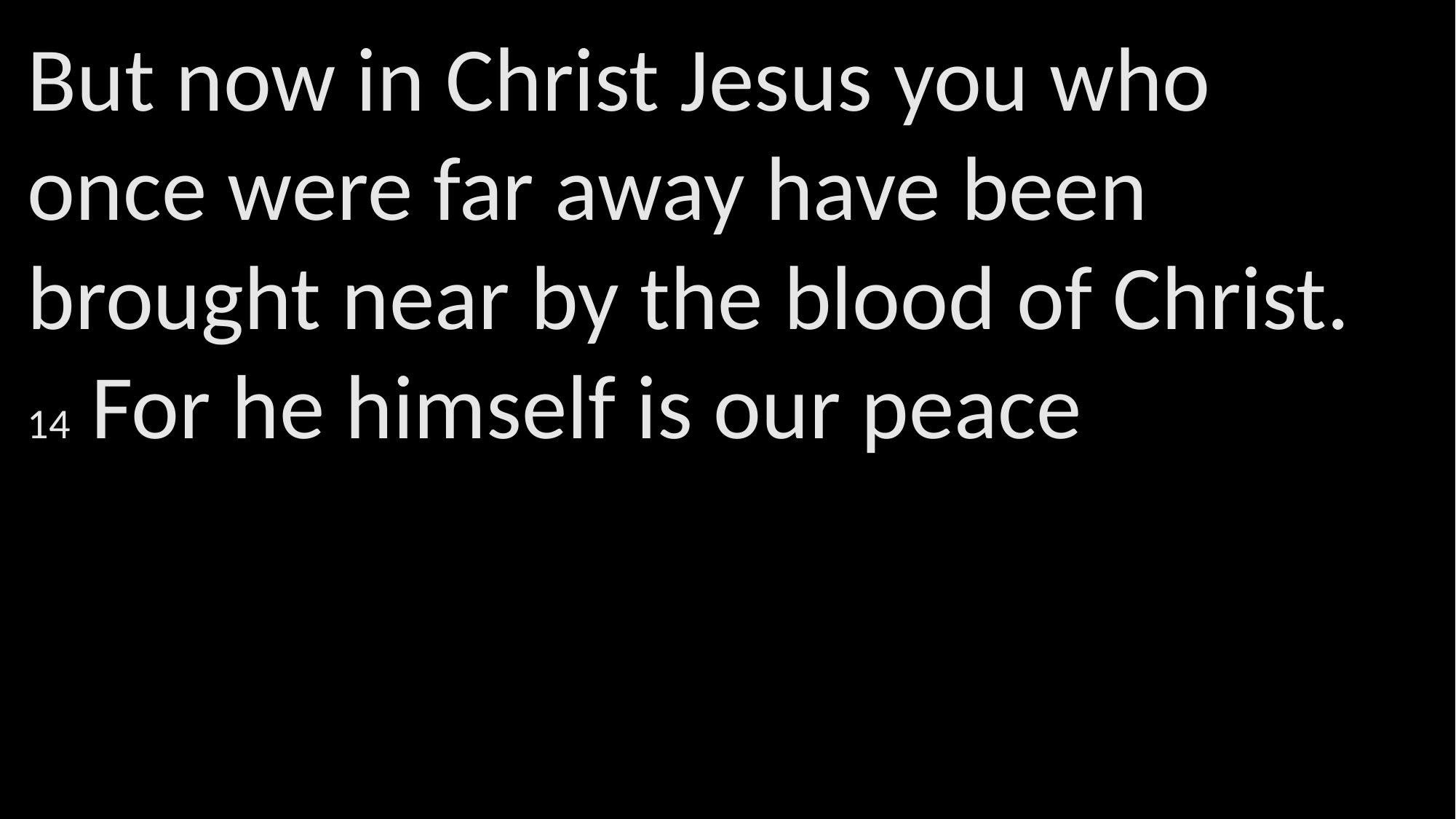

But now in Christ Jesus you who once were far away have been brought near by the blood of Christ.  14 For he himself is our peace

<